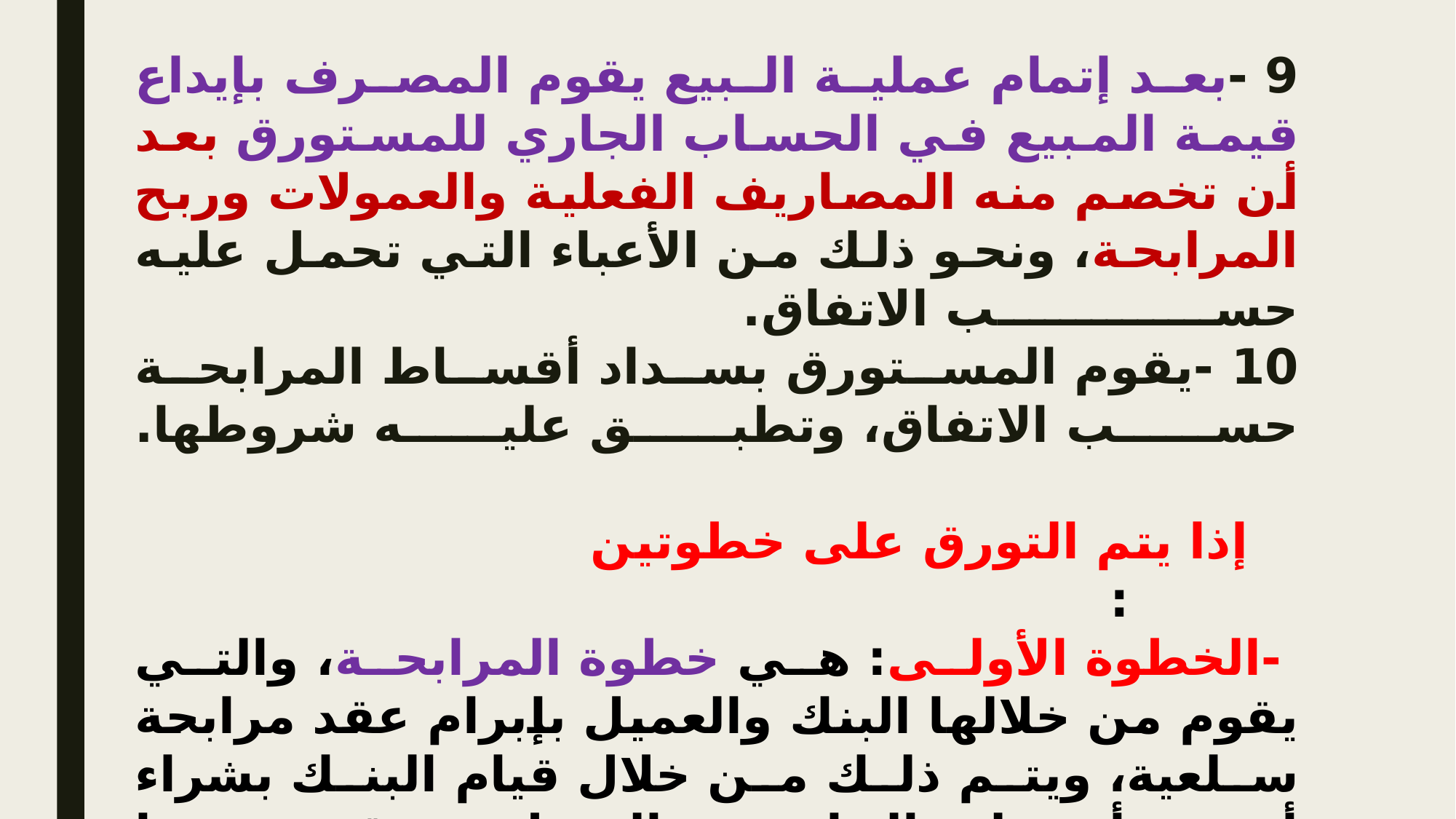

# 9 -بعد إتمام عملية البيع يقوم المصرف بإيداع قيمة المبيع في الحساب الجاري للمستورق بعد أن تخصم منه المصاريف الفعلية والعمولات وربح المرابحة، ونحو ذلك من الأعباء التي تحمل عليه حسب الاتفاق. 10 -يقوم المستورق بسداد أقساط المرابحة حسب الاتفاق، وتطبق عليه شروطها.    إذا يتم التورق على خطوتين                                      : -الخطوة الأولى: هي خطوة المرابحة، والتي يقوم من خلالها البنك والعميل بإبرام عقد مرابحة سلعية، ويتم ذلك من خلال قيام البنك بشراء أسهم، أو سلع بالنيابة عن العميل ثم يقوم ببيعها للعميل. -الخطوة الثانية: يقوم العميل ببيعها لطرف آخر من أجل الحصول على النقد، أو يقوم العميل ببيع أو تصفية الأصل من خلال اتفاقية الوكالة عن طريق البنك              . -وفي النتيجة يكمن أن نقول: أن التورق هو عبارة عن معاملة مالية تشمل ثلاثة أطراف (البنك، العميل، الوسيط).